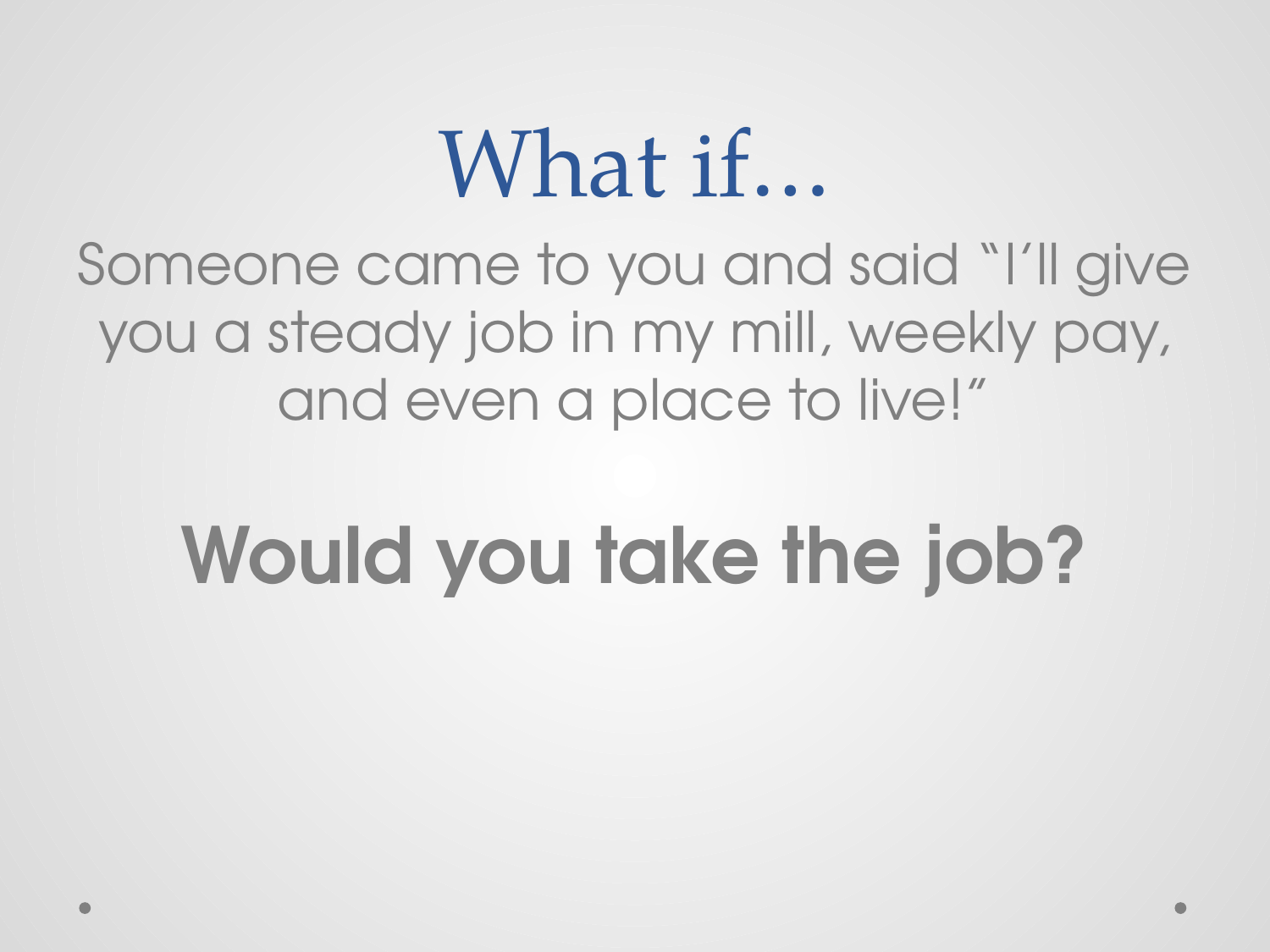

# What if…
Someone came to you and said “I’ll give you a steady job in my mill, weekly pay, and even a place to live!”

Would you take the job?